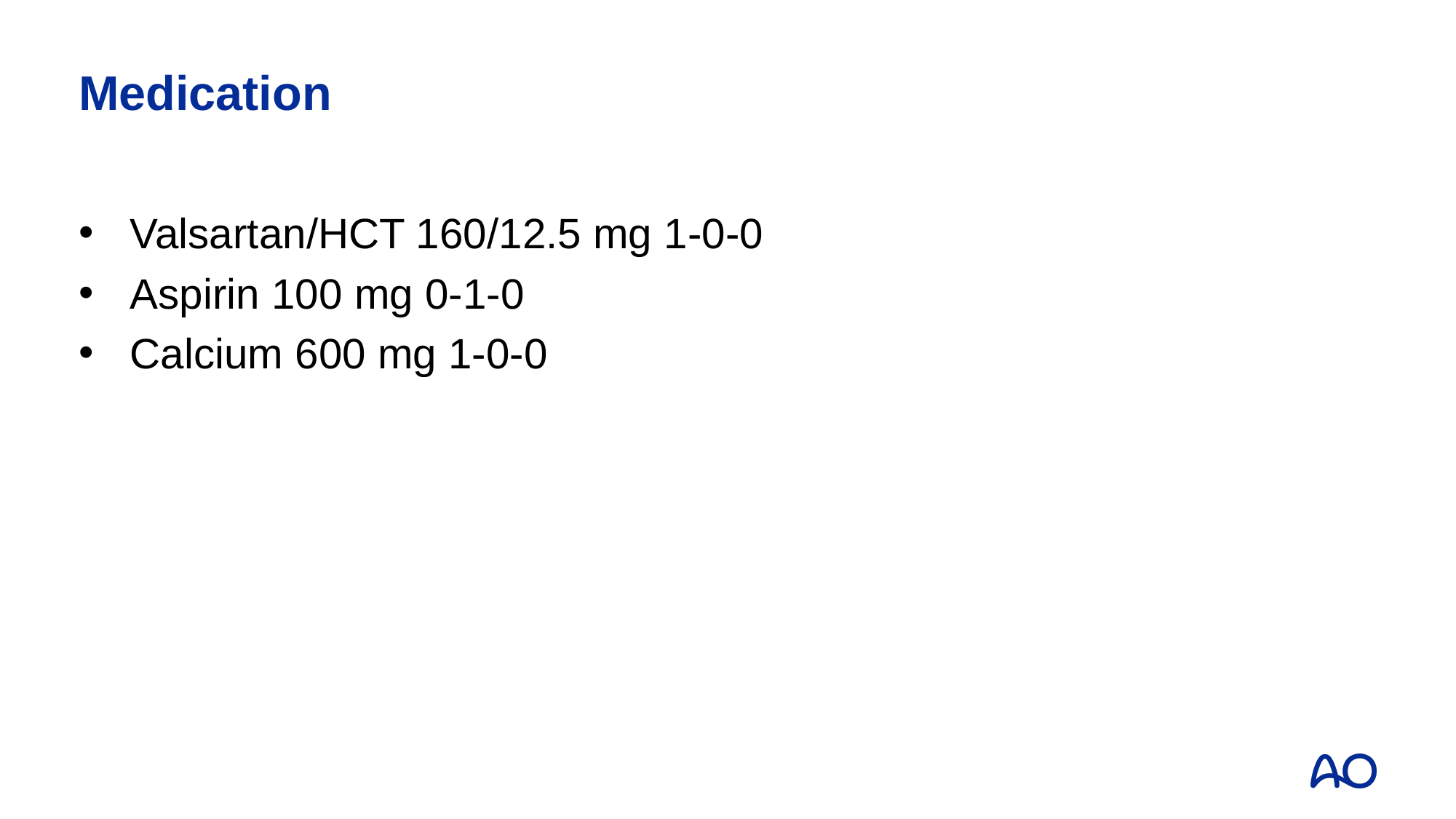

# Medication
Valsartan/HCT 160/12.5 mg 1-0-0
Aspirin 100 mg 0-1-0
Calcium 600 mg 1-0-0